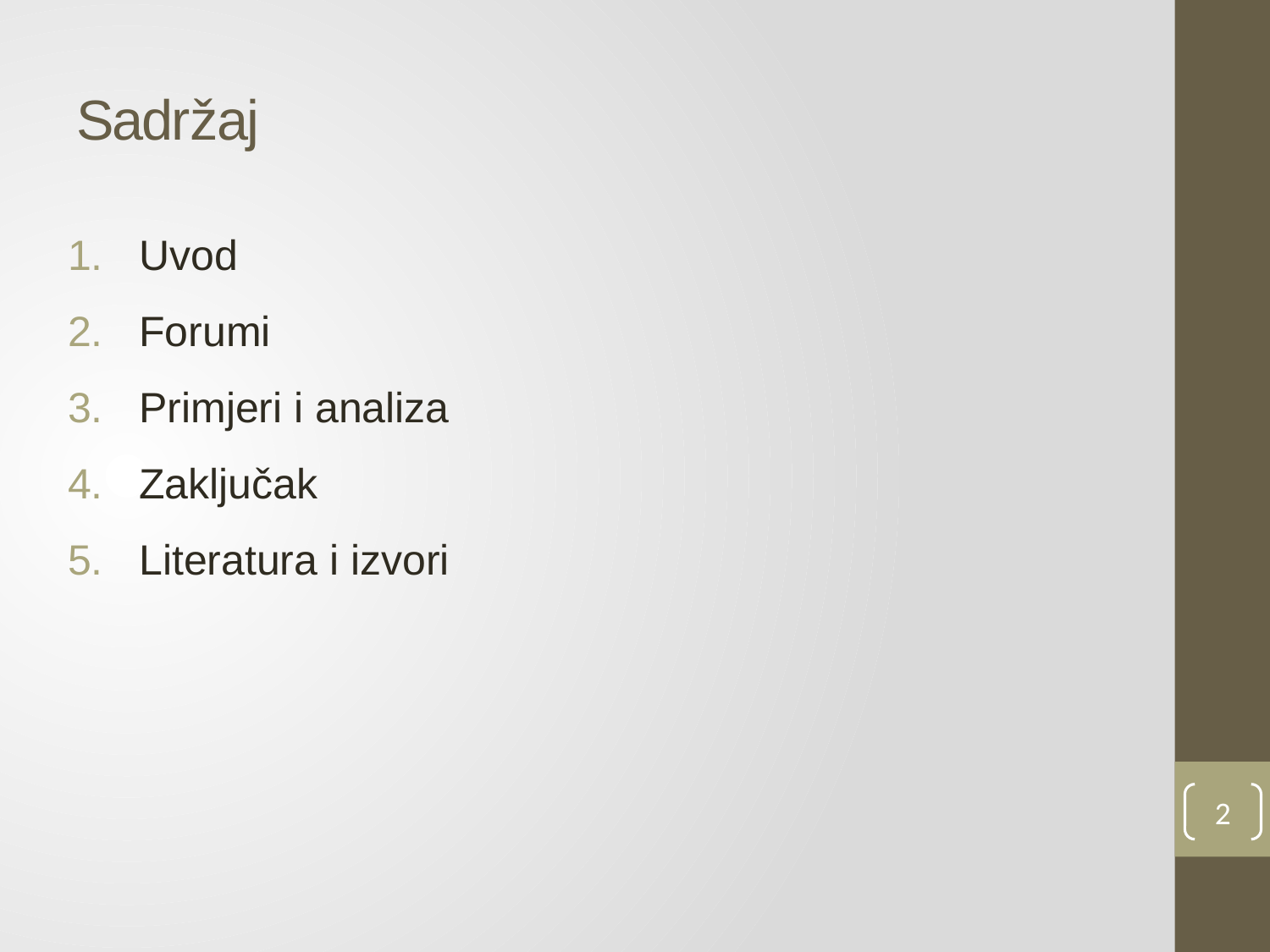

# Sadržaj
Uvod
Forumi
Primjeri i analiza
Zaključak
Literatura i izvori
2